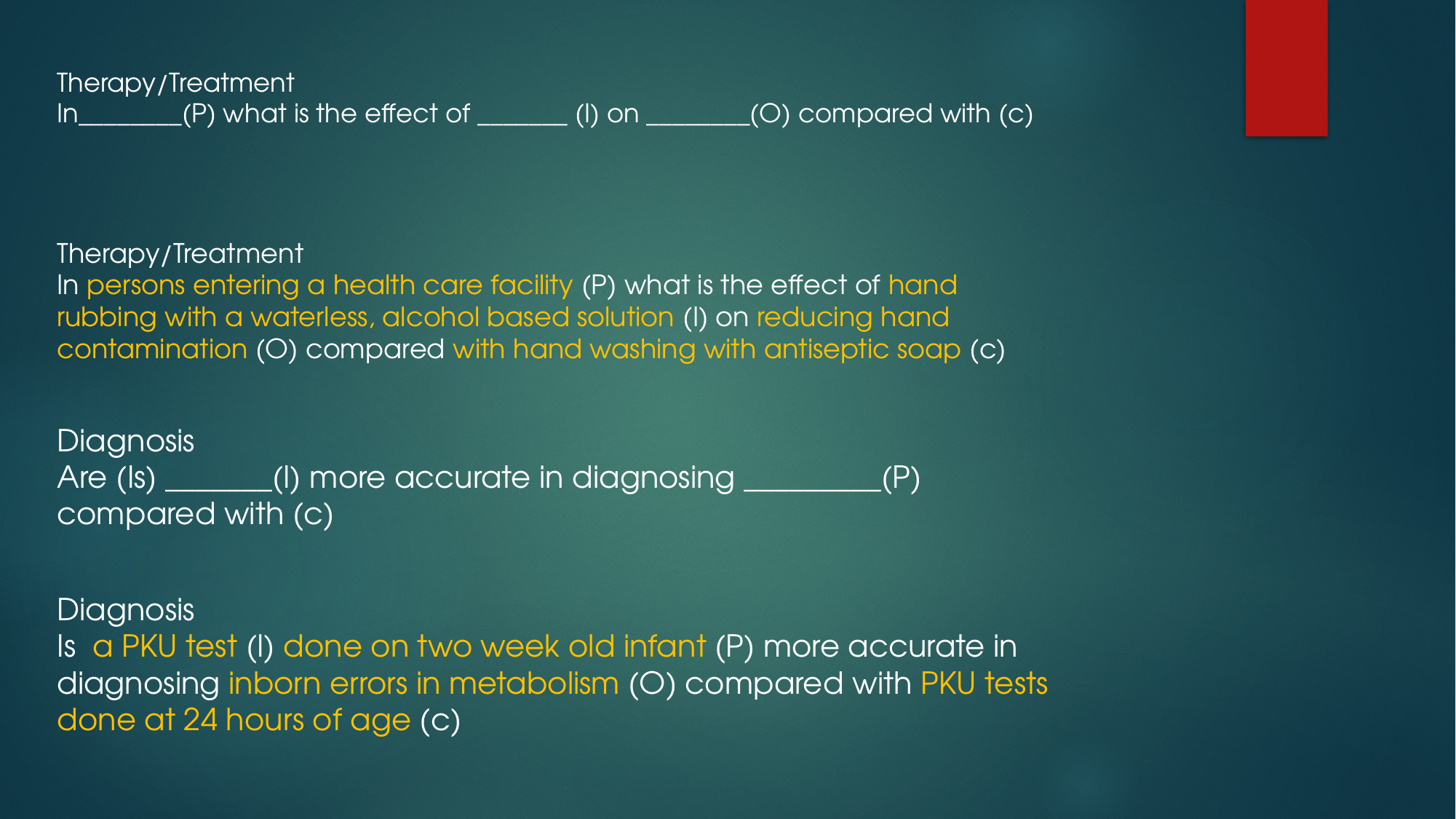

Therapy/Treatment
In________(P) what is the effect of _______ (I) on ________(O) compared with (c)
Therapy/Treatment
In persons entering a health care facility (P) what is the effect of hand rubbing with a waterless, alcohol based solution (I) on reducing hand contamination (O) compared with hand washing with antiseptic soap (c)
Diagnosis
Are (Is) _______(I) more accurate in diagnosing _________(P)
compared with (c)
Diagnosis
Is  a PKU test (I) done on two week old infant (P) more accurate in diagnosing inborn errors in metabolism (O) compared with PKU tests done at 24 hours of age (c)